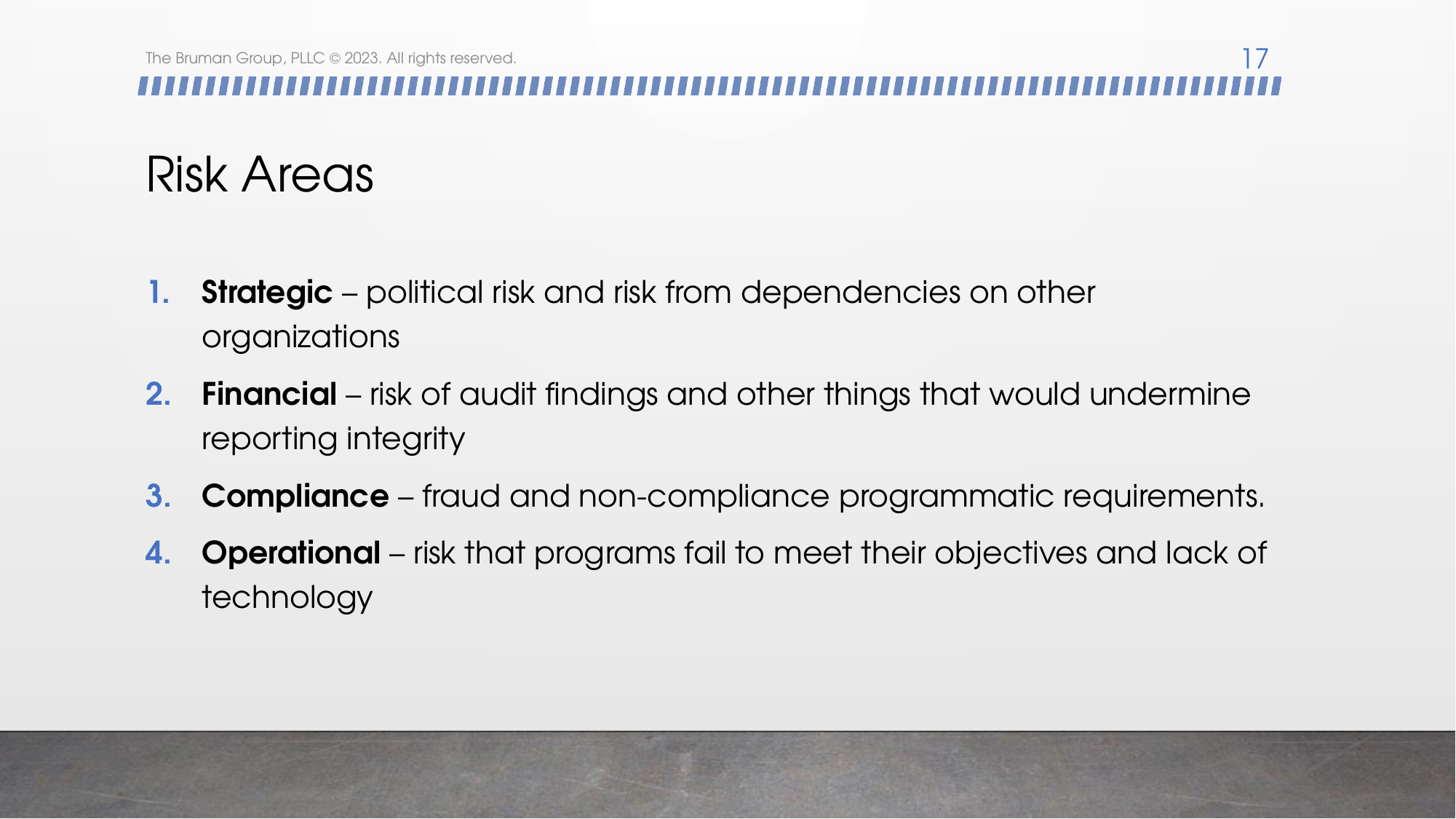

17
The Bruman Group, PLLC © 2023. All rights reserved.
# Risk Areas
Strategic – political risk and risk from dependencies on other organizations
Financial – risk of audit findings and other things that would undermine reporting integrity
Compliance – fraud and non-compliance programmatic requirements.
Operational – risk that programs fail to meet their objectives and lack of technology